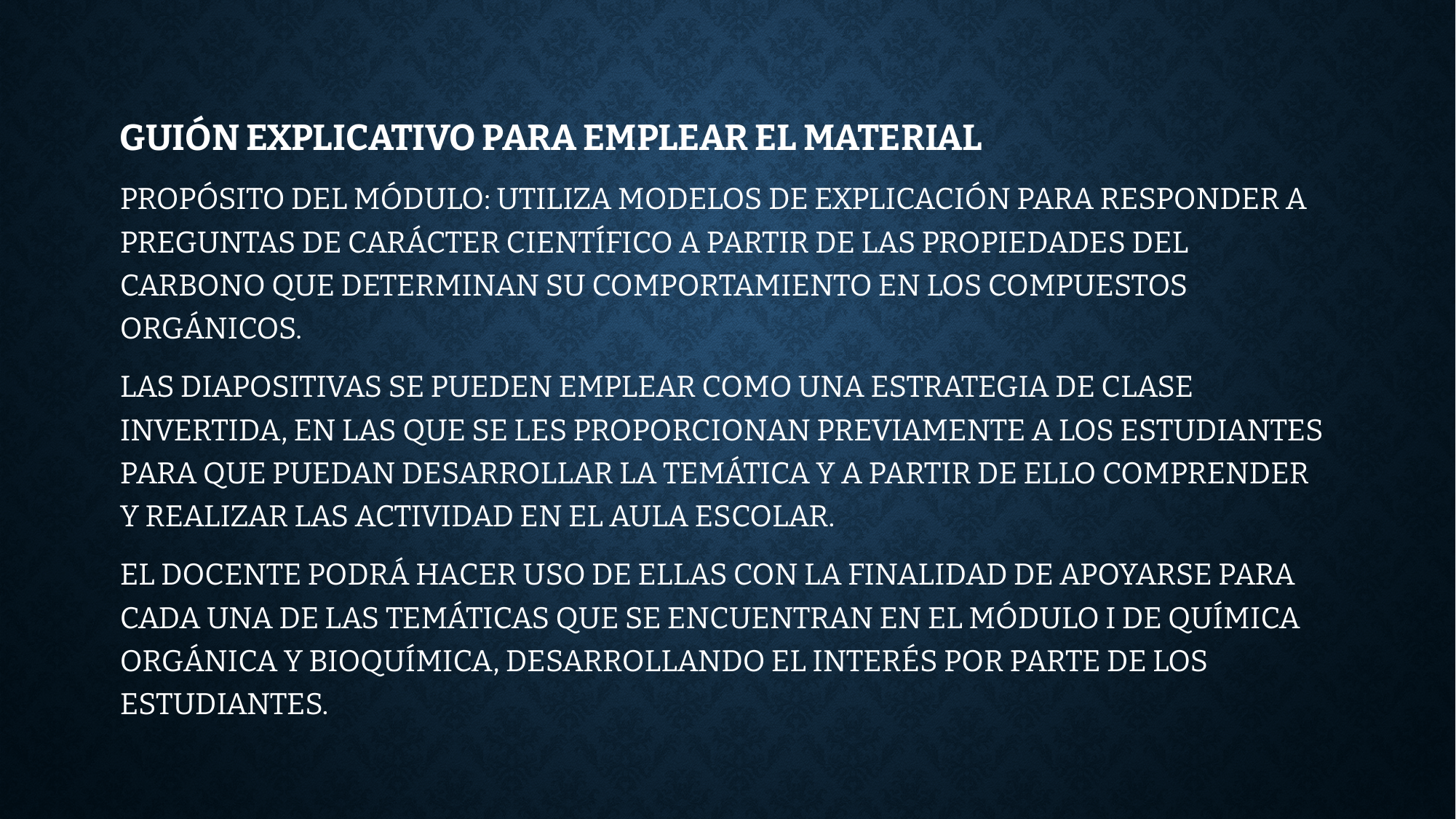

GUIÓN EXPLICATIVO PARA EMPLEAR EL MATERIAL
PROPÓSITO DEL MÓDULO: UTILIZA MODELOS DE EXPLICACIÓN PARA RESPONDER A PREGUNTAS DE CARÁCTER CIENTÍFICO A PARTIR DE LAS PROPIEDADES DEL CARBONO QUE DETERMINAN SU COMPORTAMIENTO EN LOS COMPUESTOS ORGÁNICOS.
LAS DIAPOSITIVAS SE PUEDEN EMPLEAR COMO UNA ESTRATEGIA DE CLASE INVERTIDA, EN LAS QUE SE LES PROPORCIONAN PREVIAMENTE A LOS ESTUDIANTES PARA QUE PUEDAN DESARROLLAR LA TEMÁTICA Y A PARTIR DE ELLO COMPRENDER Y REALIZAR LAS ACTIVIDAD EN EL AULA ESCOLAR.
EL DOCENTE PODRÁ HACER USO DE ELLAS CON LA FINALIDAD DE APOYARSE PARA CADA UNA DE LAS TEMÁTICAS QUE SE ENCUENTRAN EN EL MÓDULO I DE QUÍMICA ORGÁNICA Y BIOQUÍMICA, DESARROLLANDO EL INTERÉS POR PARTE DE LOS ESTUDIANTES.